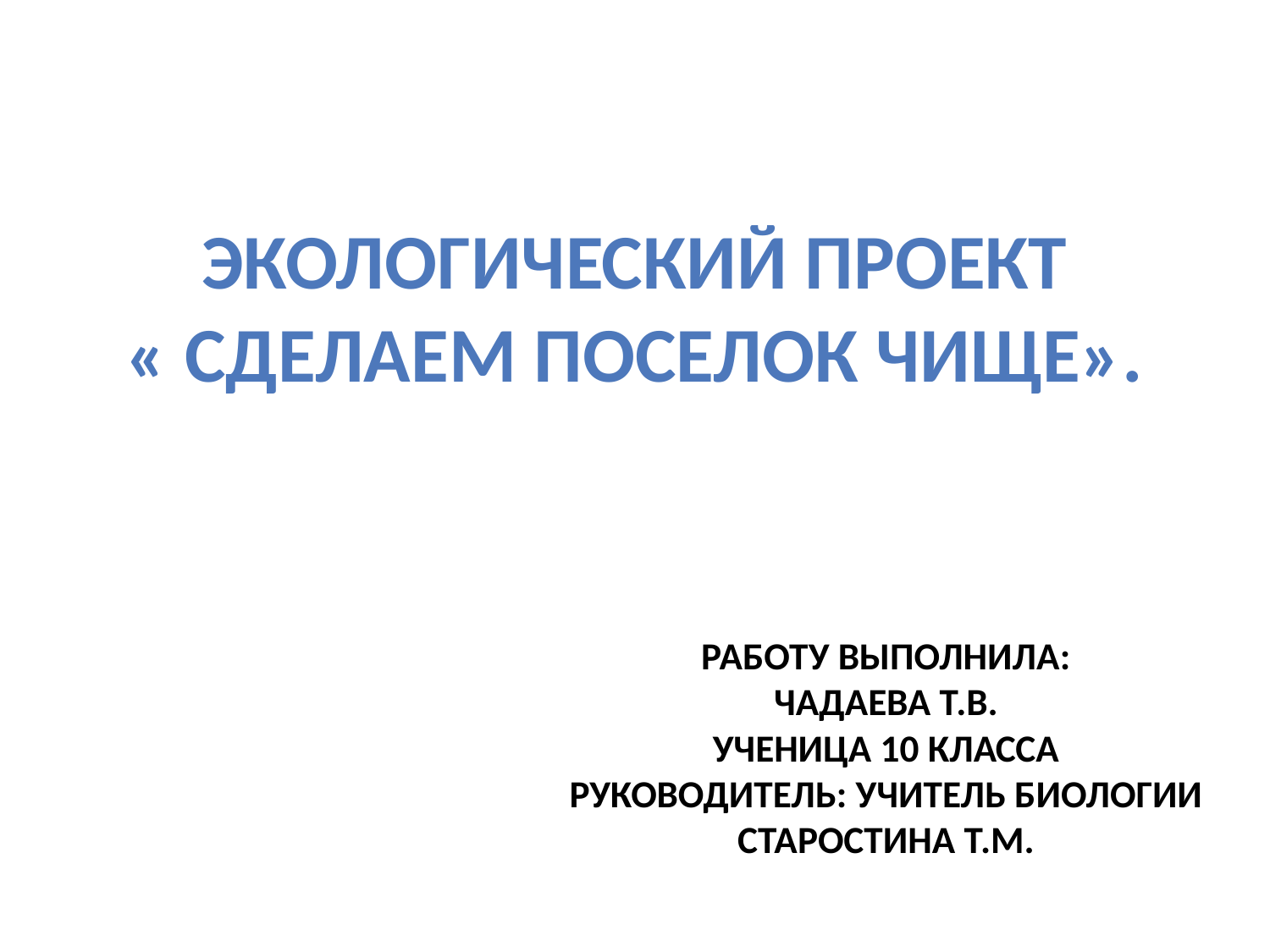

# Экологический проект « Сделаем поселок чище».
Работу выполнила:
Чадаева Т.В.
Ученица 10 класса
Руководитель: учитель биологии Старостина Т.М.